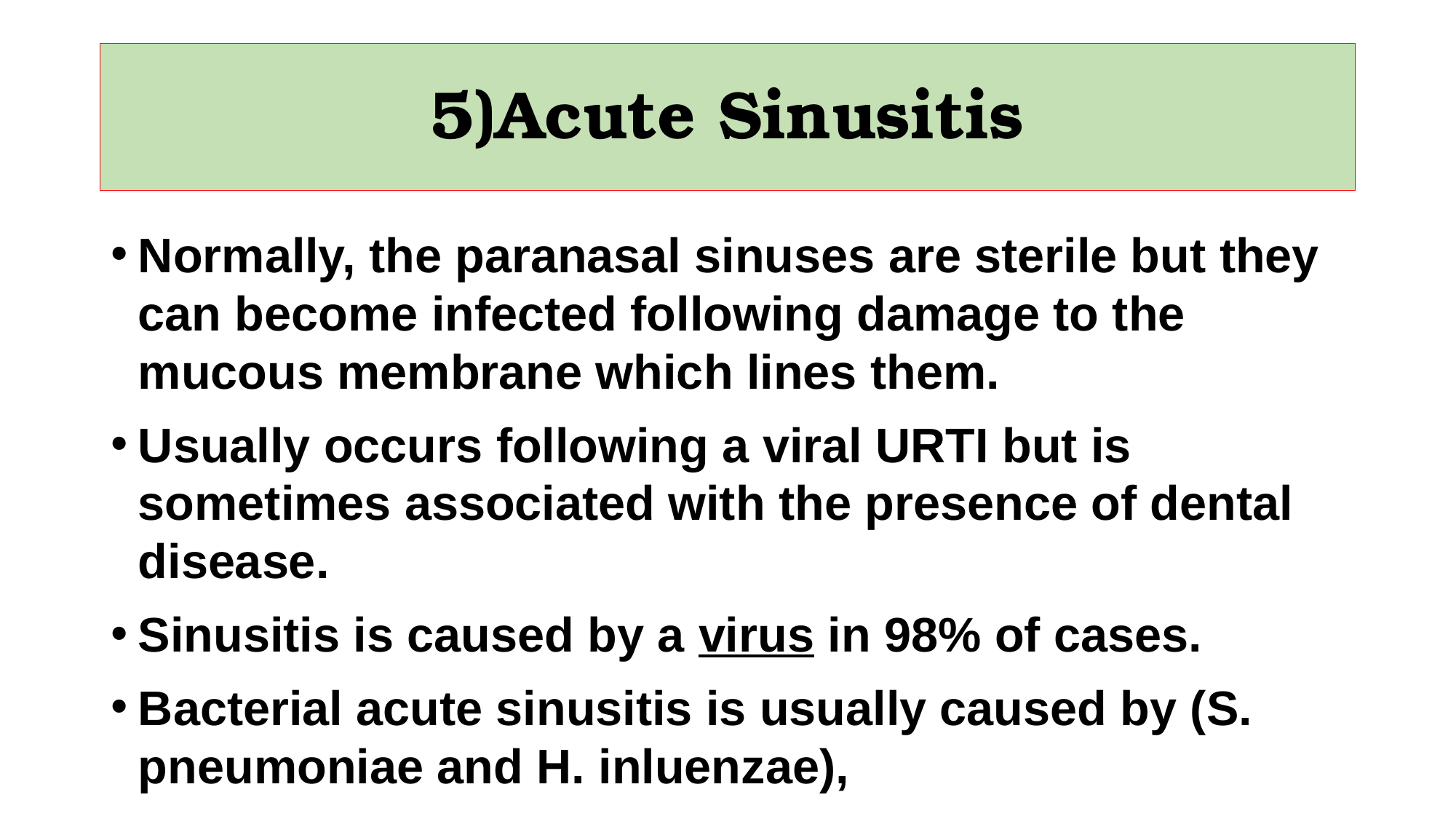

# 5)Acute Sinusitis
Normally, the paranasal sinuses are sterile but they can become infected following damage to the mucous membrane which lines them.
Usually occurs following a viral URTI but is sometimes associated with the presence of dental disease.
Sinusitis is caused by a virus in 98% of cases.
Bacterial acute sinusitis is usually caused by (S. pneumoniae and H. inluenzae),
Other organisms such as Staphylococcus aureus, viridans streptococci and anaerobes may be found.